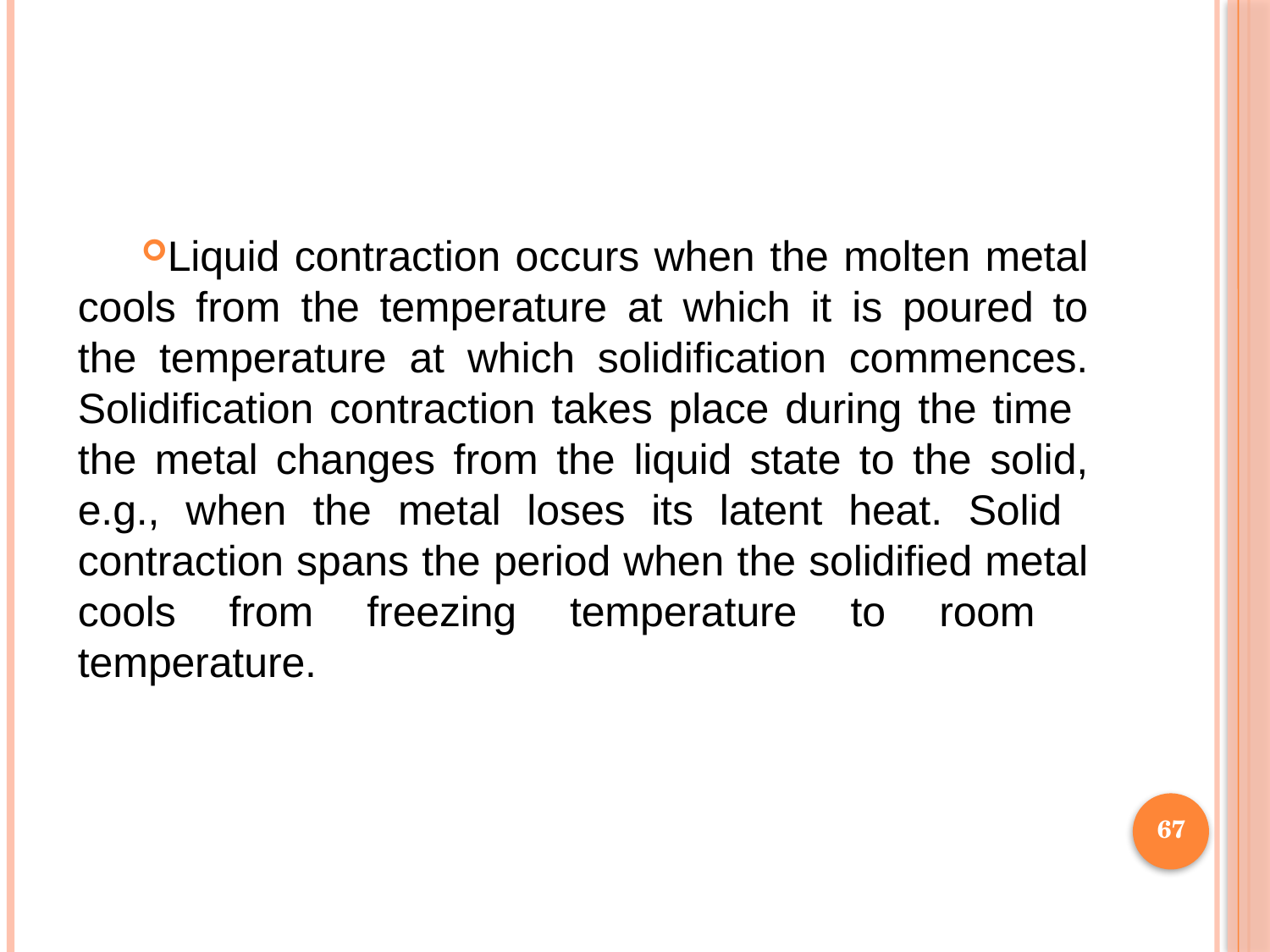

#
Liquid contraction occurs when the molten metal cools from the temperature at which it is poured to the temperature at which solidification commences. Solidification contraction takes place during the time  the metal changes from the liquid state to the solid, e.g., when the metal loses its latent heat. Solid  contraction spans the period when the solidified metal cools from freezing temperature to room  temperature.

67